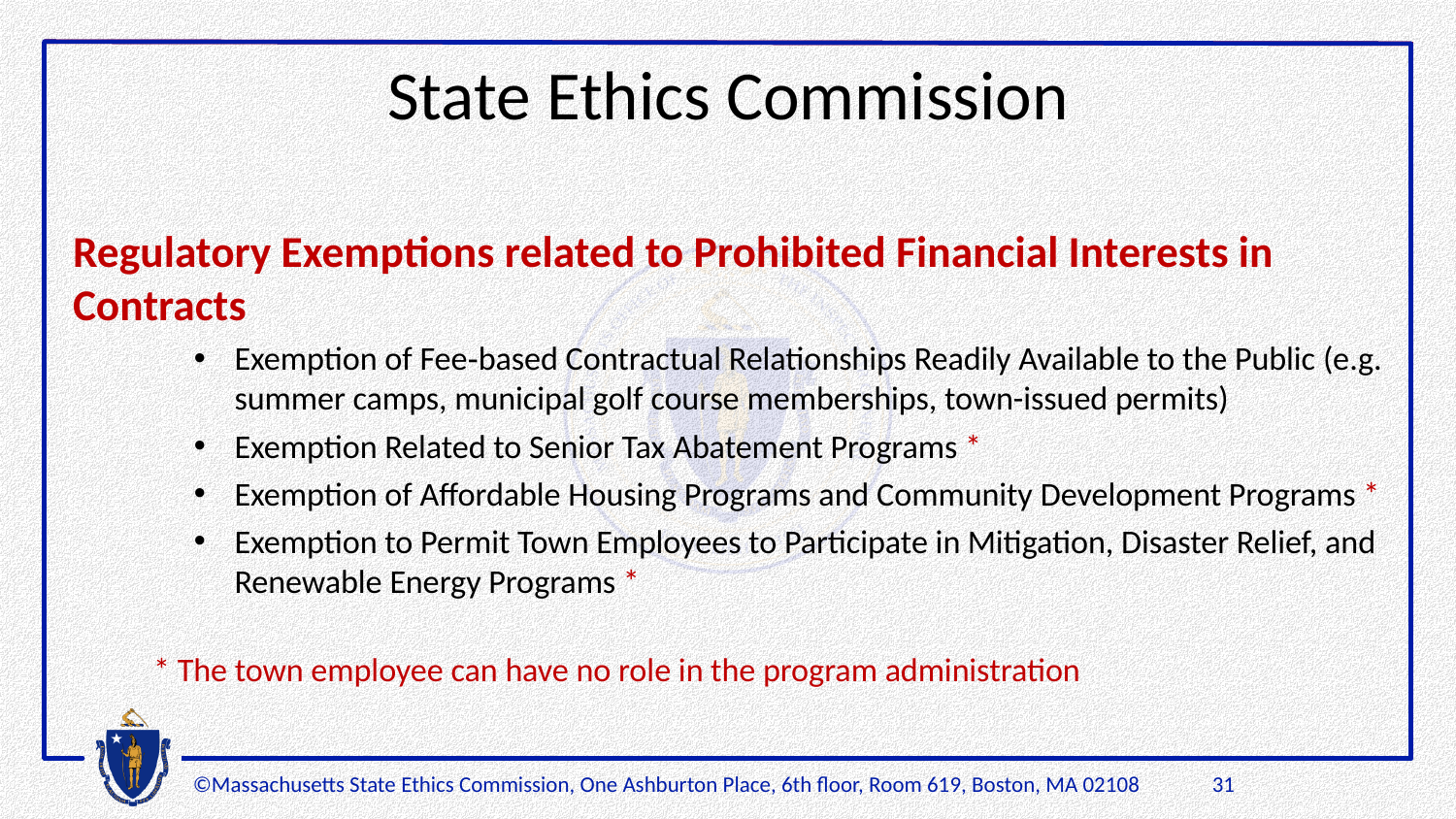

# State Ethics Commission
Regulatory Exemptions related to Prohibited Financial Interests in Contracts
Exemption of Fee‑based Contractual Relationships Readily Available to the Public (e.g. summer camps, municipal golf course memberships, town-issued permits)
Exemption Related to Senior Tax Abatement Programs *
Exemption of Affordable Housing Programs and Community Development Programs *
Exemption to Permit Town Employees to Participate in Mitigation, Disaster Relief, and Renewable Energy Programs *
* The town employee can have no role in the program administration